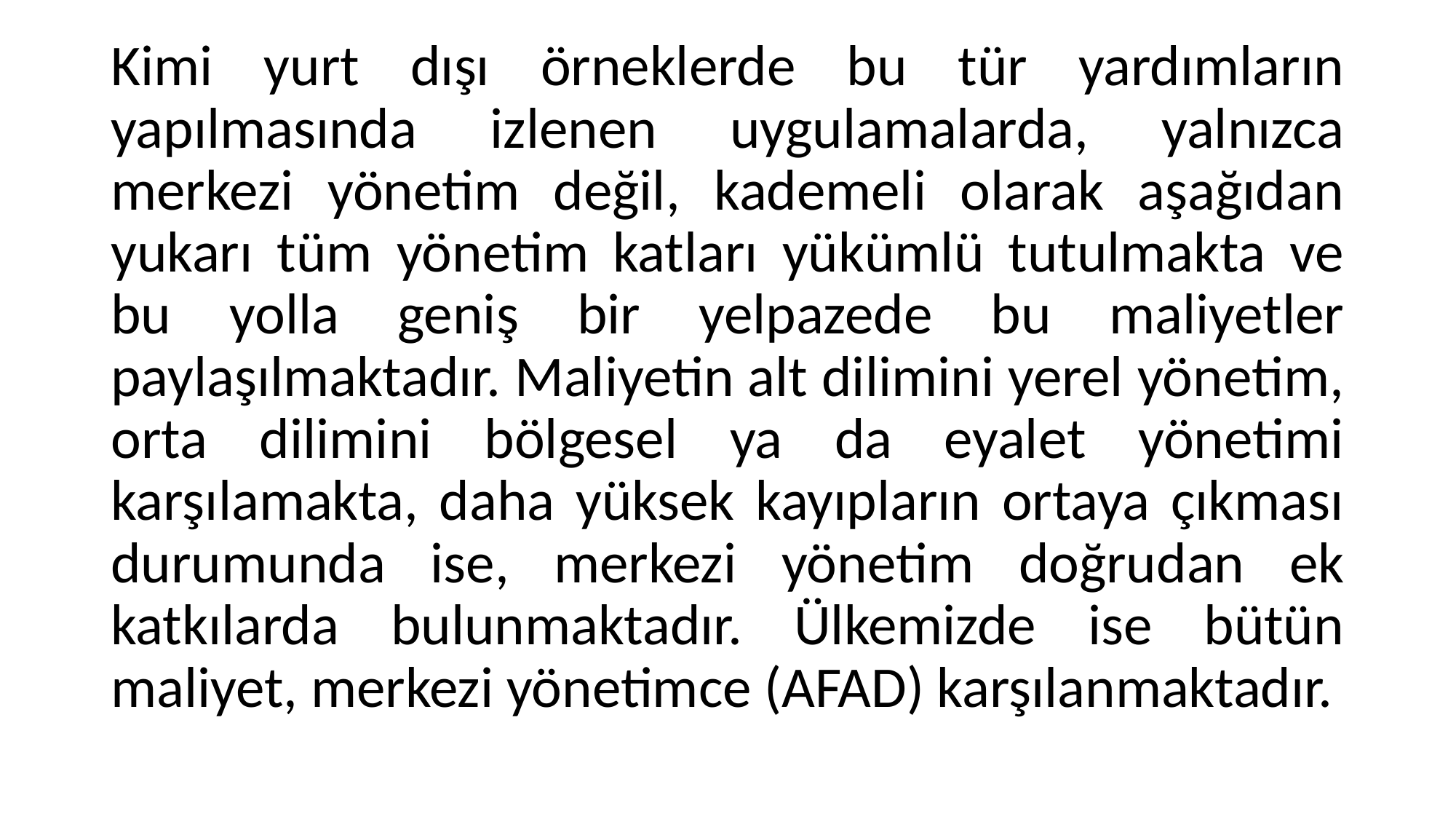

Kimi yurt dışı örneklerde bu tür yardımların yapılmasında izlenen uygulamalarda, yalnızca merkezi yönetim değil, kademeli olarak aşağıdan yukarı tüm yönetim katları yükümlü tutulmakta ve bu yolla geniş bir yelpazede bu maliyetler paylaşılmaktadır. Maliyetin alt dilimini yerel yönetim, orta dilimini bölgesel ya da eyalet yönetimi karşılamakta, daha yüksek kayıpların ortaya çıkması durumunda ise, merkezi yönetim doğrudan ek katkılarda bulunmaktadır. Ülkemizde ise bütün maliyet, merkezi yönetimce (AFAD) karşılanmaktadır.